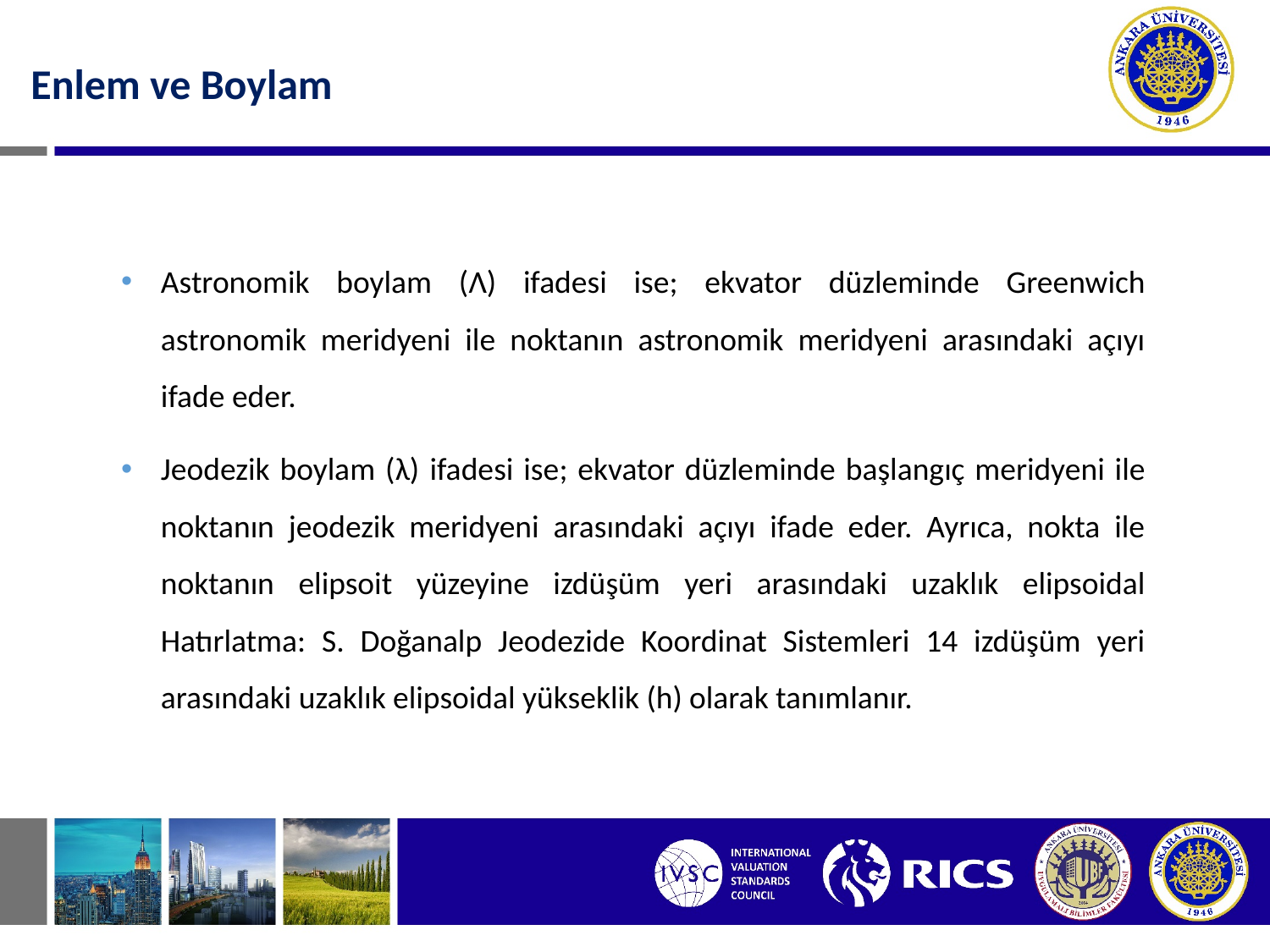

Enlem ve Boylam
Astronomik boylam (Λ) ifadesi ise; ekvator düzleminde Greenwich astronomik meridyeni ile noktanın astronomik meridyeni arasındaki açıyı ifade eder.
Jeodezik boylam (λ) ifadesi ise; ekvator düzleminde başlangıç meridyeni ile noktanın jeodezik meridyeni arasındaki açıyı ifade eder. Ayrıca, nokta ile noktanın elipsoit yüzeyine izdüşüm yeri arasındaki uzaklık elipsoidal Hatırlatma: S. Doğanalp Jeodezide Koordinat Sistemleri 14 izdüşüm yeri arasındaki uzaklık elipsoidal yükseklik (h) olarak tanımlanır.